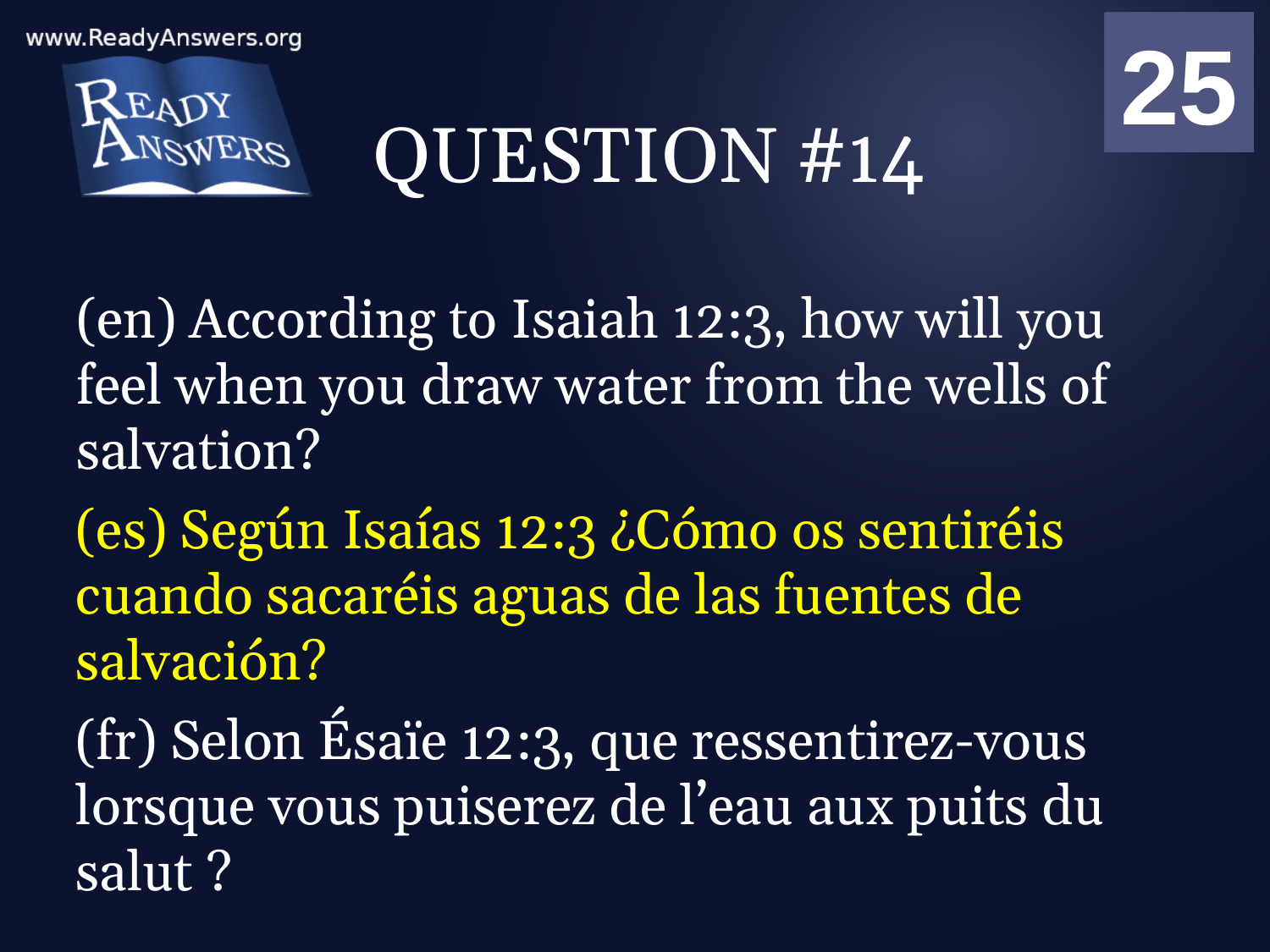

01
02
03
04
05
06
07
08
09
10
11
12
13
14
15
16
17
18
19
20
21
22
23
24
25
00
# QUESTION #14
(en) According to Isaiah 12:3, how will you feel when you draw water from the wells of salvation?
(es) Según Isaías 12:3 ¿Cómo os sentiréis cuando sacaréis aguas de las fuentes de salvación?
(fr) Selon Ésaïe 12:3, que ressentirez-vous lorsque vous puiserez de l’eau aux puits du salut ?